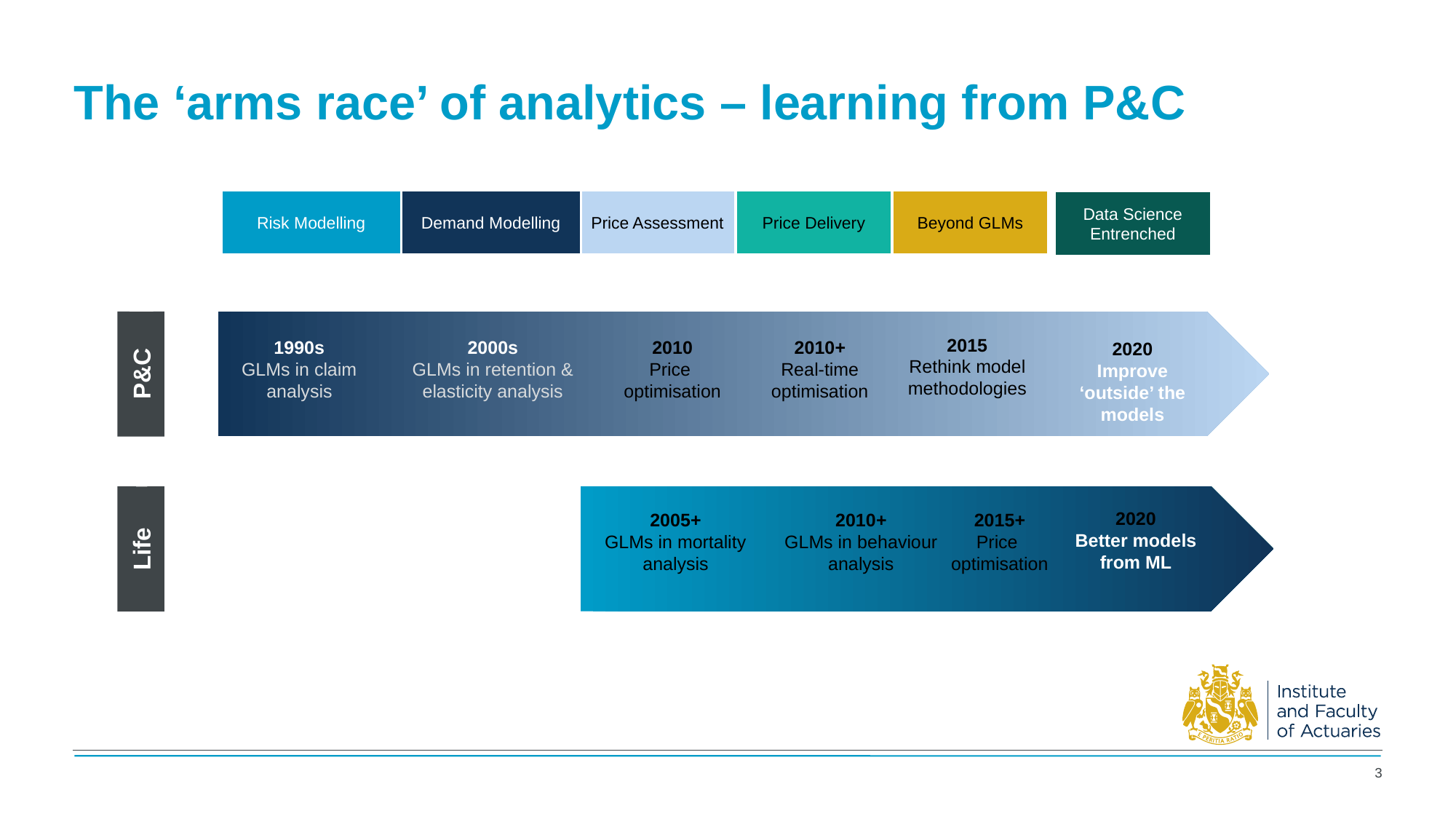

# The ‘arms race’ of analytics – learning from P&C
Price Delivery
Beyond GLMs
Risk Modelling
Demand Modelling
Price Assessment
Data Science Entrenched

2015
Rethink model methodologies
1990s
GLMs in claim analysis
2000s
GLMs in retention & elasticity analysis
2010
Price
optimisation
2010+
Real-time
optimisation
2020
Improve ‘outside’ the models
P&C

2020
Better models from ML
2005+
GLMs in mortality analysis
2010+
GLMs in behaviour analysis
2015+
Price
optimisation
Life

3